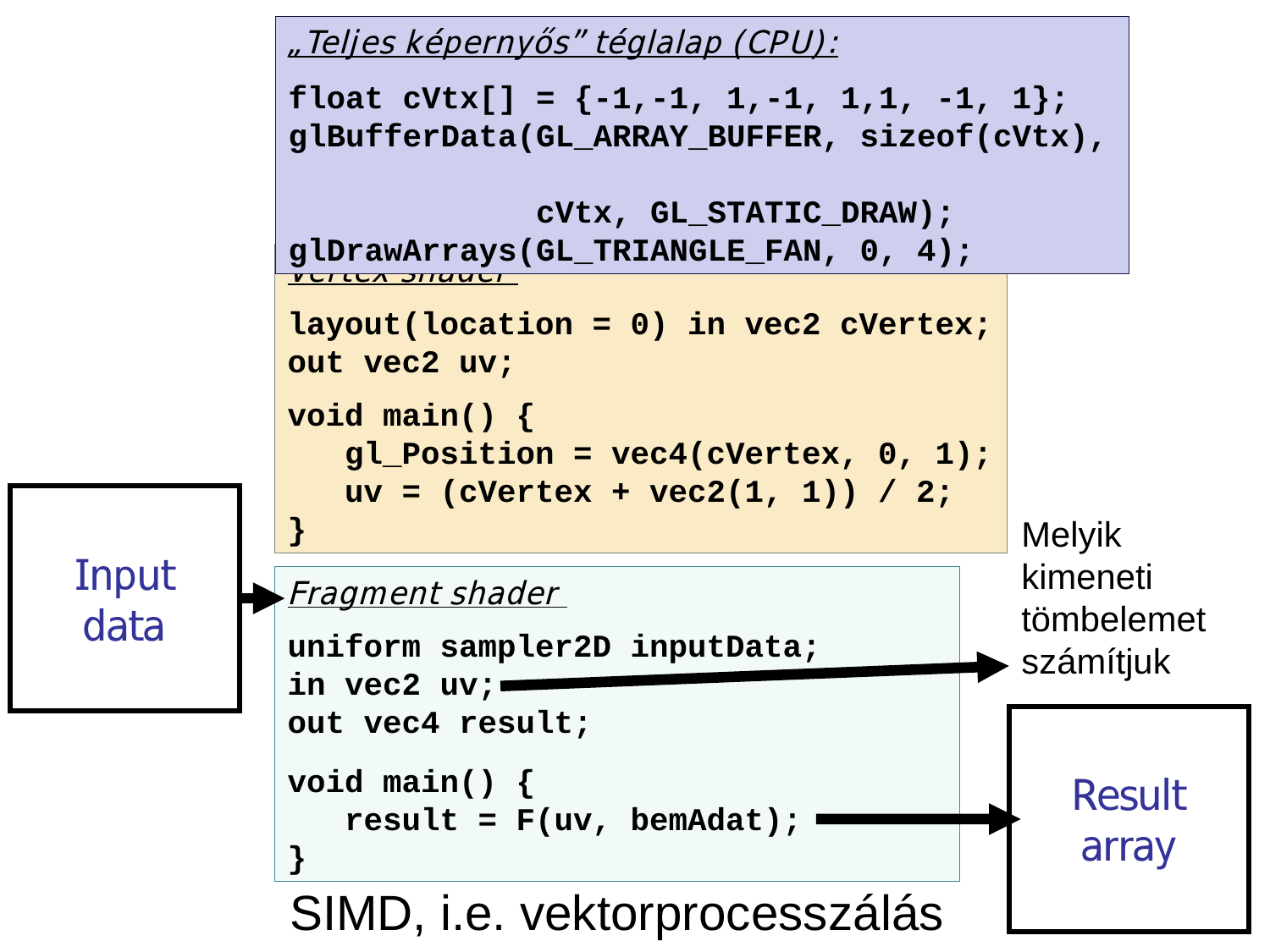

„Teljes képernyős” téglalap (CPU):

float cVtx[] = {-1,-1, 1,-1, 1,1, -1, 1};
glBufferData(GL_ARRAY_BUFFER, sizeof(cVtx),
             cVtx, GL_STATIC_DRAW);
glDrawArrays(GL_TRIANGLE_FAN, 0, 4);
Vertex shader

layout(location = 0) in vec2 cVertex;
out vec2 uv;

void main() {
   gl_Position = vec4(cVertex, 0, 1);
   uv = (cVertex + vec2(1, 1)) / 2;
}
Input
data
Melyik
kimeneti
tömbelemet
számítjuk
Fragment shader

uniform sampler2D inputData;
in vec2 uv;
out vec4 result;

void main() {
   result = F(uv, bemAdat);
}

Result
array

SIMD, i.e. vektorprocesszálás